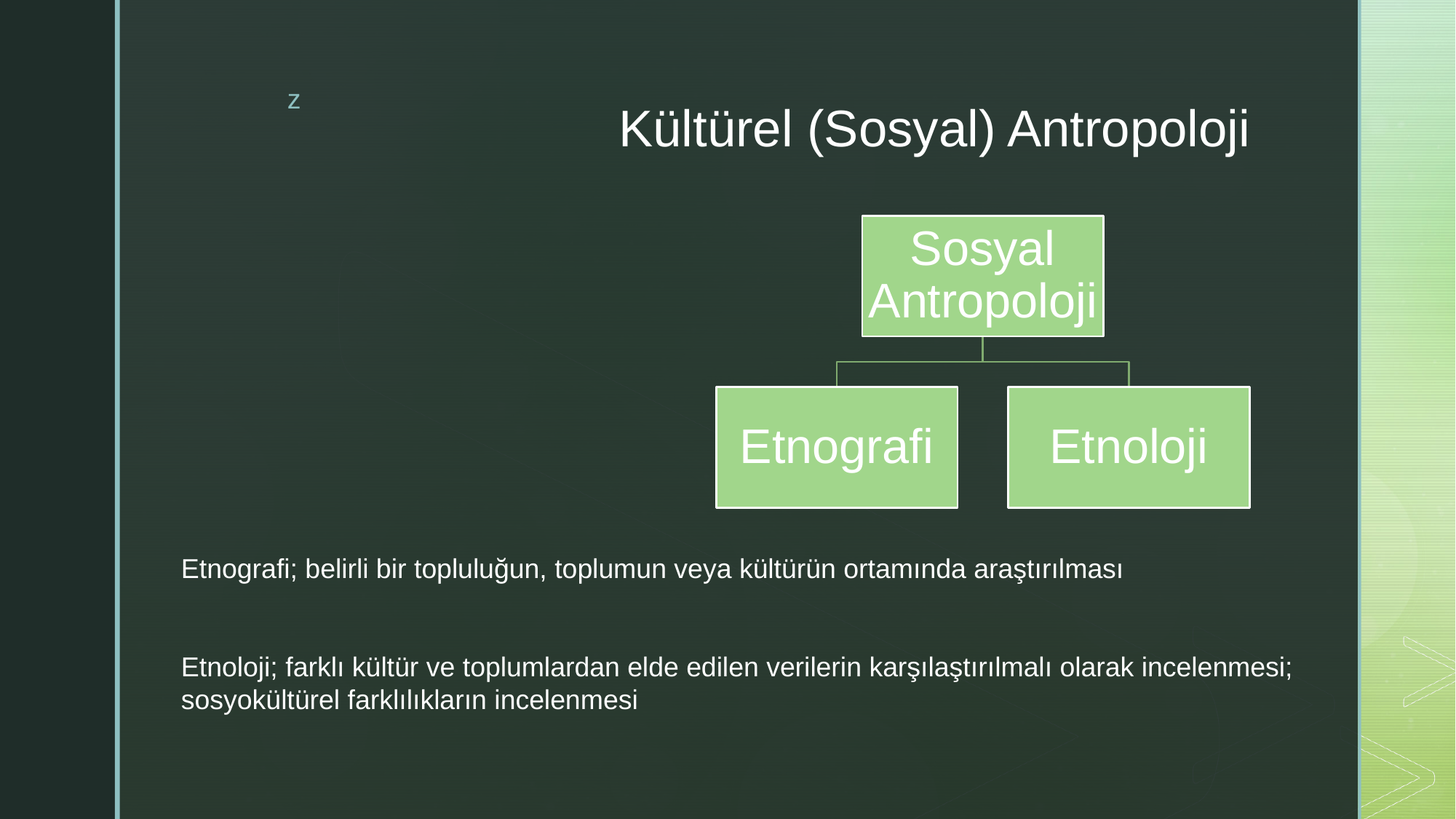

# Kültürel (Sosyal) Antropoloji
Sosyal Antropoloji
Etnografi
Etnoloji
Etnografi; belirli bir topluluğun, toplumun veya kültürün ortamında araştırılması

Etnoloji; farklı kültür ve toplumlardan elde edilen verilerin karşılaştırılmalı olarak incelenmesi; sosyokültürel farklılıkların incelenmesi